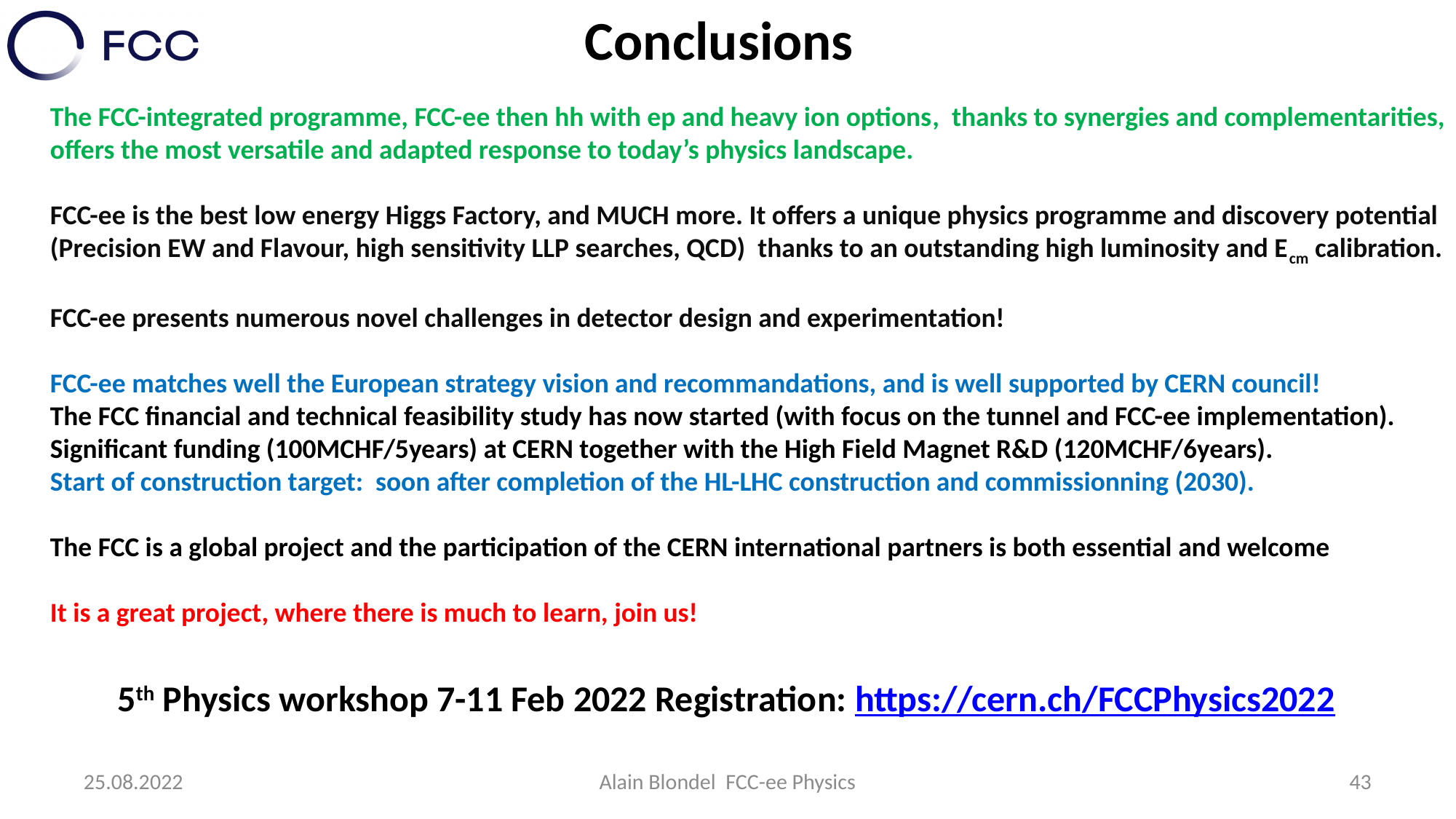

Conclusions
The FCC-integrated programme, FCC-ee then hh with ep and heavy ion options,  thanks to synergies and complementarities,
offers the most versatile and adapted response to today’s physics landscape.

FCC-ee is the best low energy Higgs Factory, and MUCH more. It offers a unique physics programme and discovery potential
(Precision EW and Flavour, high sensitivity LLP searches, QCD)  thanks to an outstanding high luminosity and Ecm calibration.

FCC-ee presents numerous novel challenges in detector design and experimentation!

FCC-ee matches well the European strategy vision and recommandations, and is well supported by CERN council!
The FCC financial and technical feasibility study has now started (with focus on the tunnel and FCC-ee implementation).
Significant funding (100MCHF/5years) at CERN together with the High Field Magnet R&D (120MCHF/6years).
Start of construction target:  soon after completion of the HL-LHC construction and commissionning (2030).

The FCC is a global project and the participation of the CERN international partners is both essential and welcome

It is a great project, where there is much to learn, join us!

5th Physics workshop 7-11 Feb 2022 Registration: https://cern.ch/FCCPhysics2022
25.08.2022
Alain Blondel  FCC-ee Physics
43